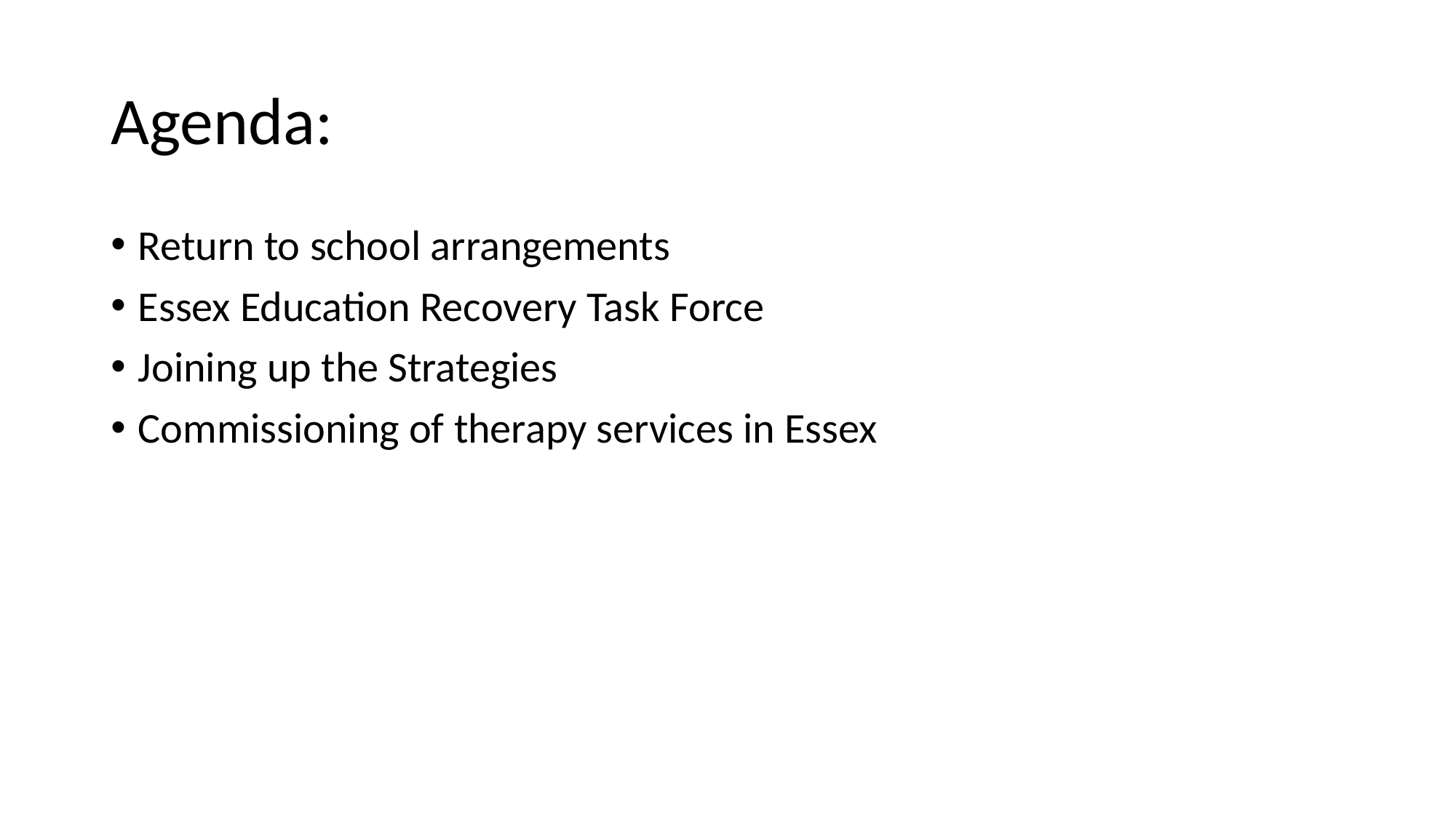

# Agenda:
Return to school arrangements
Essex Education Recovery Task Force
Joining up the Strategies
Commissioning of therapy services in Essex